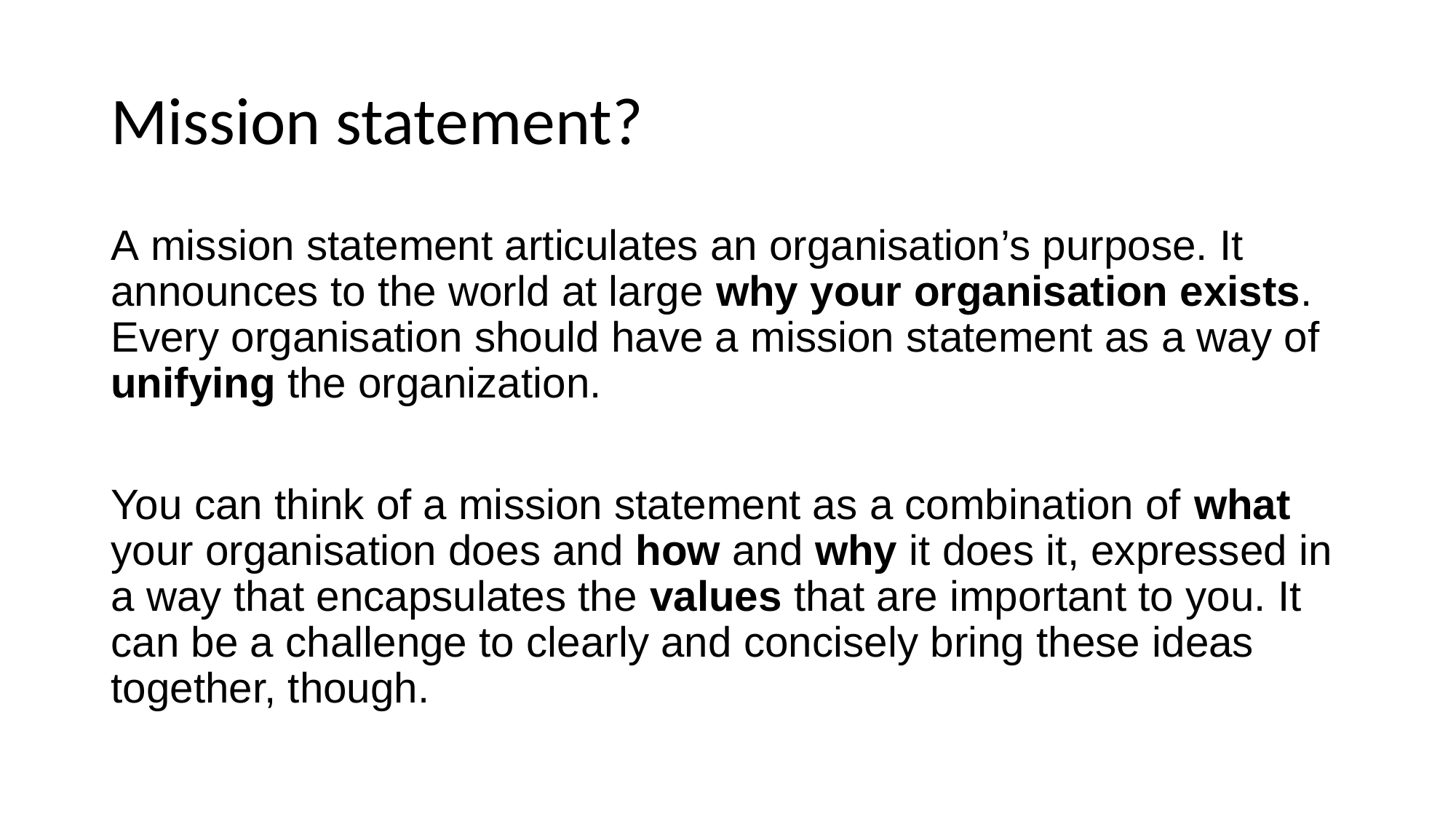

# Mission statement?
A mission statement articulates an organisation’s purpose. It announces to the world at large why your organisation exists. Every organisation should have a mission statement as a way of unifying the organization.

You can think of a mission statement as a combination of what your organisation does and how and why it does it, expressed in a way that encapsulates the values that are important to you. It can be a challenge to clearly and concisely bring these ideas together, though.